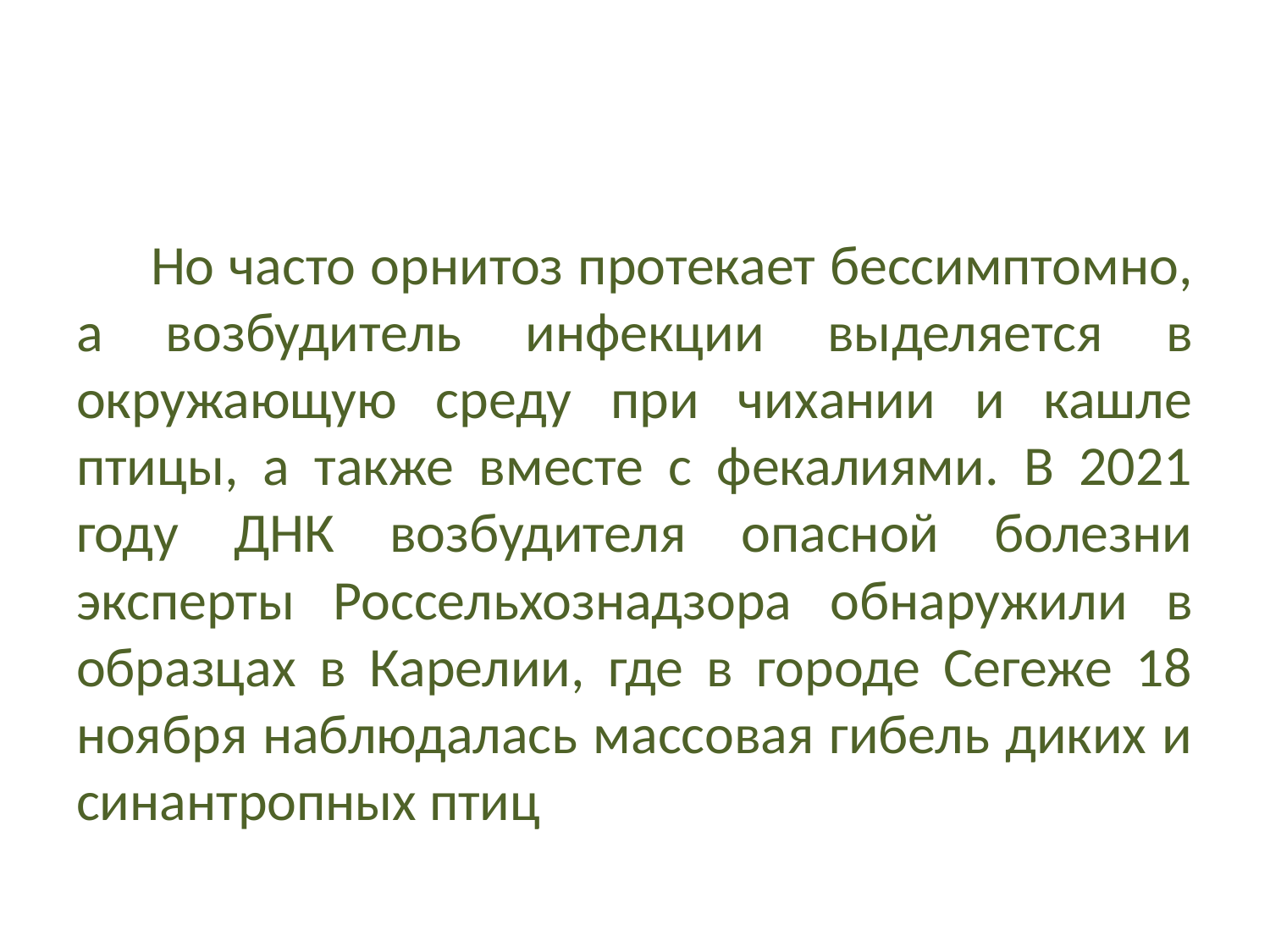

#
Но часто орнитоз протекает бессимптомно, а возбудитель инфекции выделяется в окружающую среду при чихании и кашле птицы, а также вместе с фекалиями. В 2021 году ДНК возбудителя опасной болезни эксперты Россельхознадзора обнаружили в образцах в Карелии, где в городе Сегеже 18 ноября наблюдалась массовая гибель диких и синантропных птиц